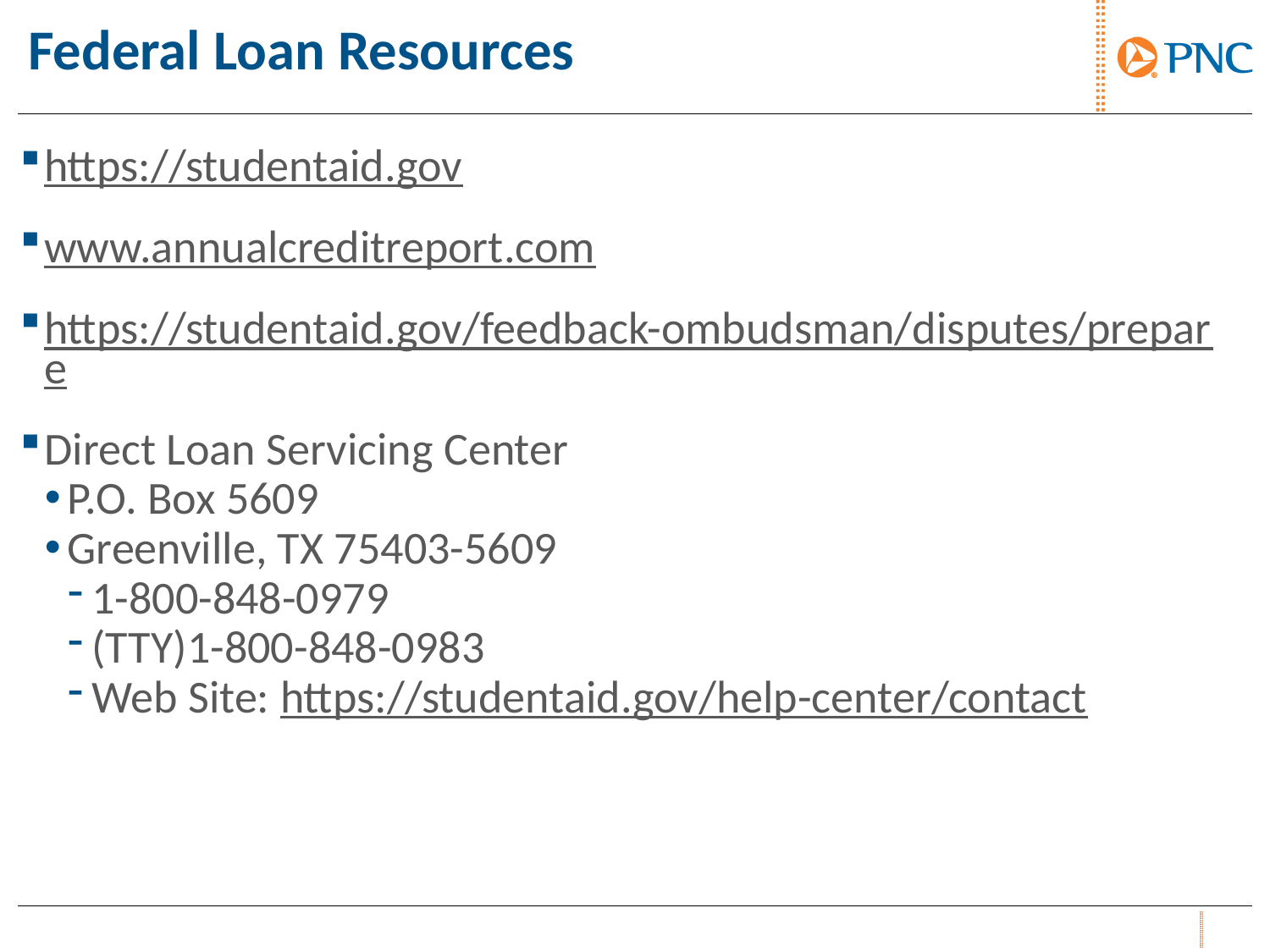

# Federal Loan Resources
https://studentaid.gov
www.annualcreditreport.com
https://studentaid.gov/feedback-ombudsman/disputes/prepare
Direct Loan Servicing Center
P.O. Box 5609
Greenville, TX 75403-5609
1-800-848-0979
(TTY)1-800-848-0983
Web Site: https://studentaid.gov/help-center/contact